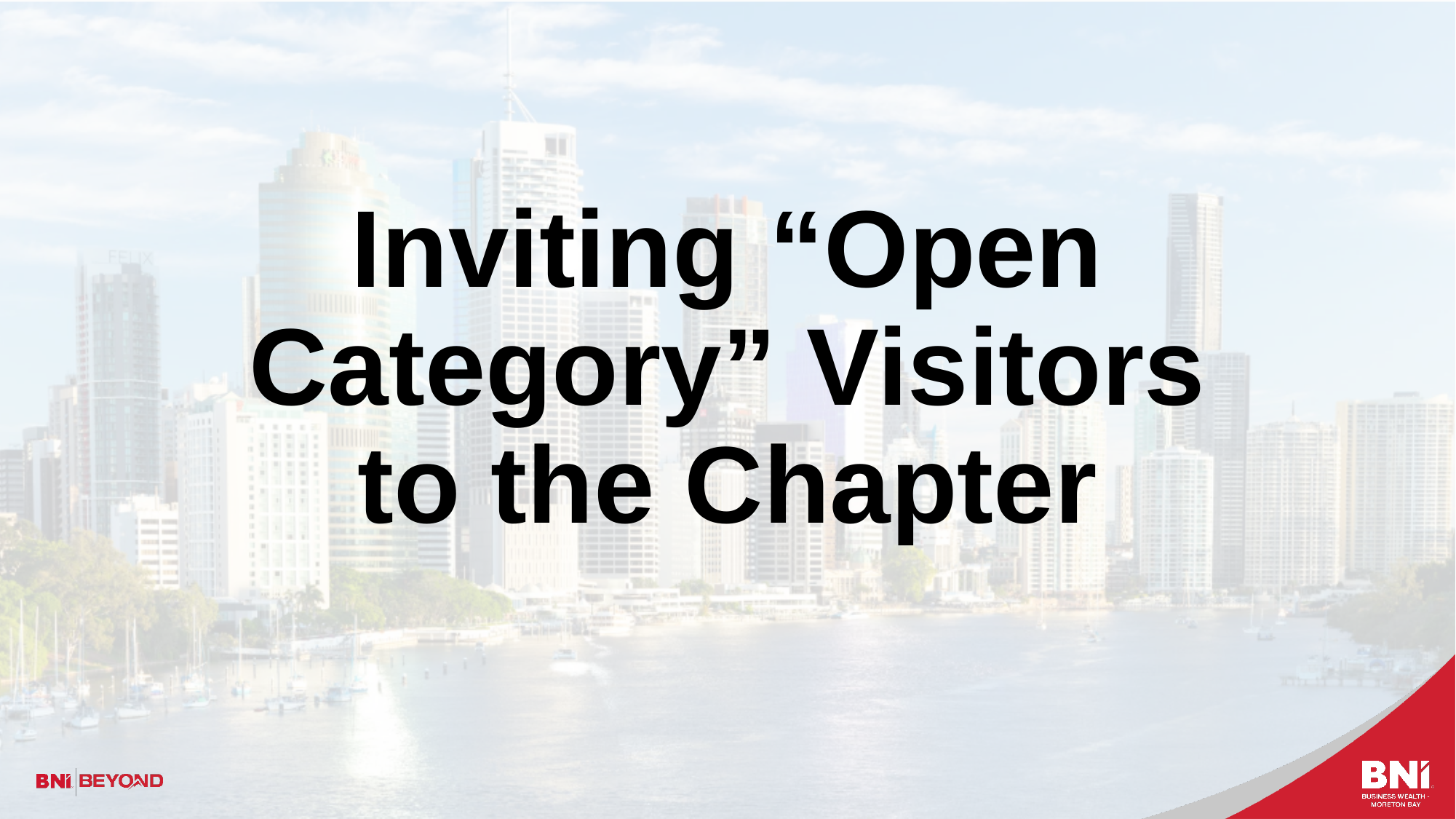

# Inviting “Open Category” Visitors to the Chapter